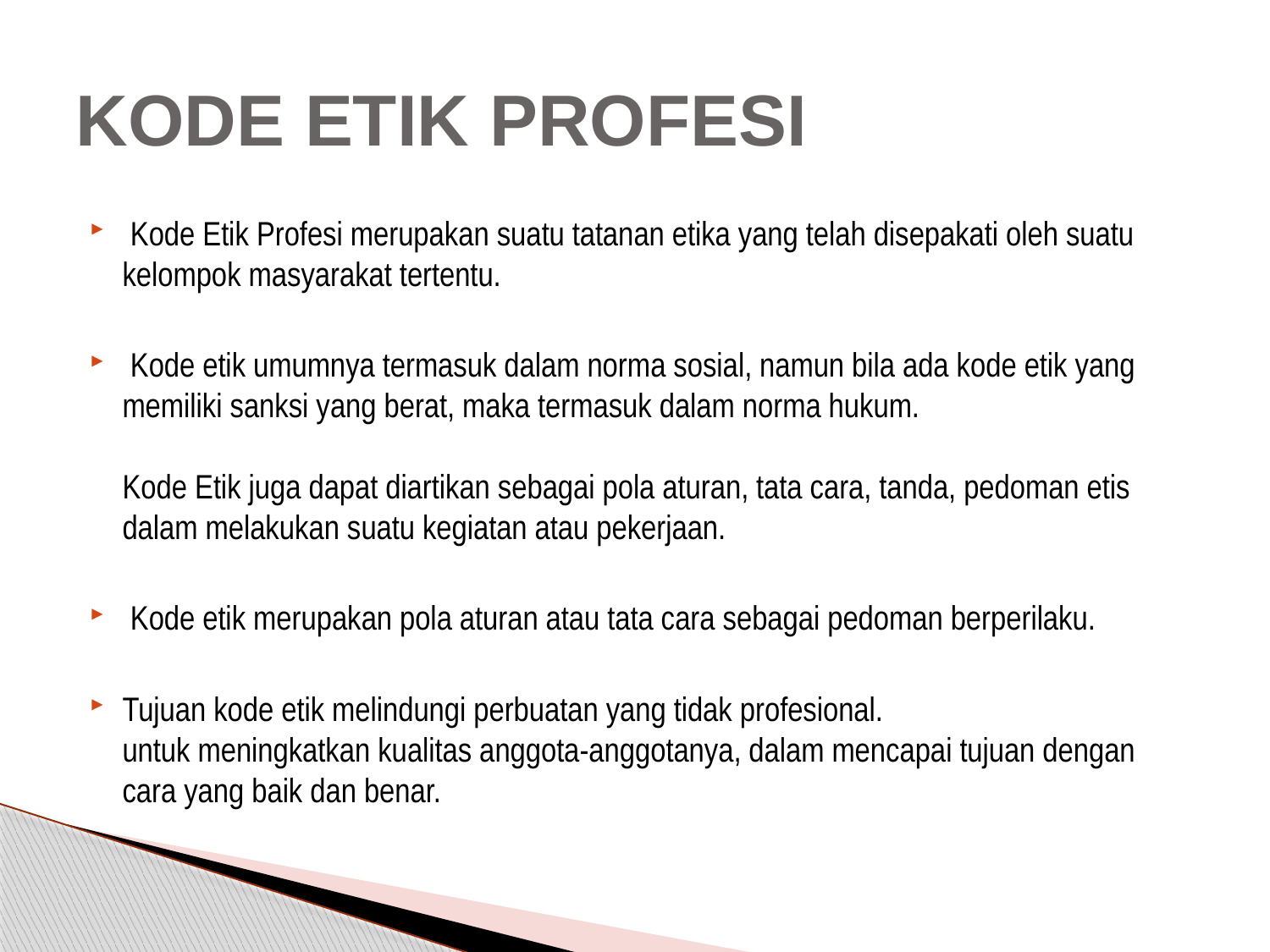

# KODE ETIK PROFESI
 Kode Etik Profesi merupakan suatu tatanan etika yang telah disepakati oleh suatu kelompok masyarakat tertentu.

 Kode etik umumnya termasuk dalam norma sosial, namun bila ada kode etik yang memiliki sanksi yang berat, maka termasuk dalam norma hukum.                                  
Kode Etik juga dapat diartikan sebagai pola aturan, tata cara, tanda, pedoman etis dalam melakukan suatu kegiatan atau pekerjaan.

 Kode etik merupakan pola aturan atau tata cara sebagai pedoman berperilaku.

Tujuan kode etik melindungi perbuatan yang tidak profesional.
untuk meningkatkan kualitas anggota-anggotanya, dalam mencapai tujuan dengan cara yang baik dan benar.